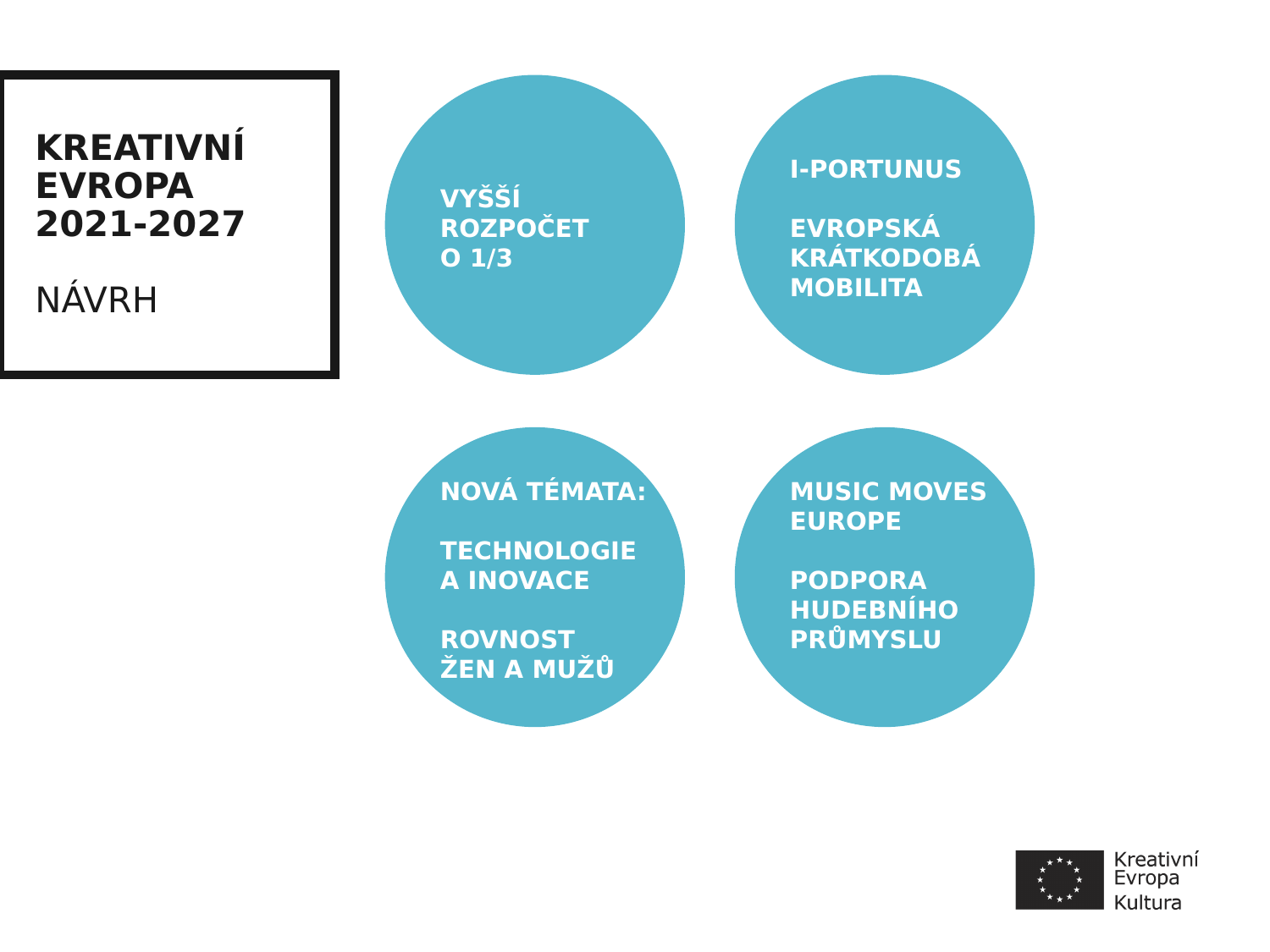

# KREATIVNÍ EVROPA 2021-2027 NÁVRH

VYŠŠÍ ROZPOČET
O 1/3

I-PORTUNUS

EVROPSKÁ KRÁTKODOBÁ MOBILITA

NOVÁ TÉMATA:

TECHNOLOGIE
A INOVACE

ROVNOST
ŽEN A MUŽŮ

MUSIC MOVES EUROPE

PODPORA HUDEBNÍHO PRŮMYSLU